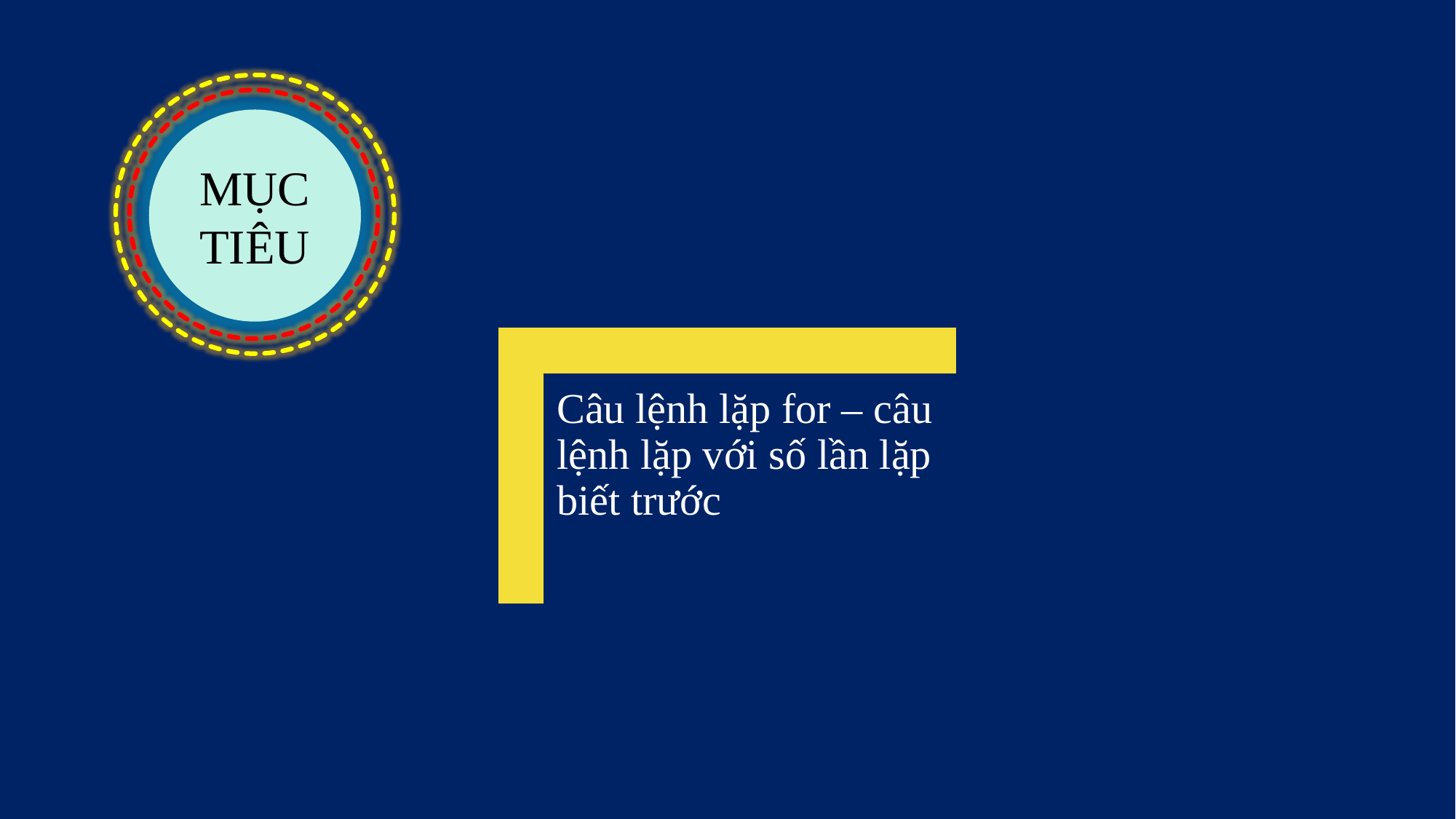

MỤC TIÊU
Câu lệnh lặp for – câu lệnh lặp với số lần lặp biết trước